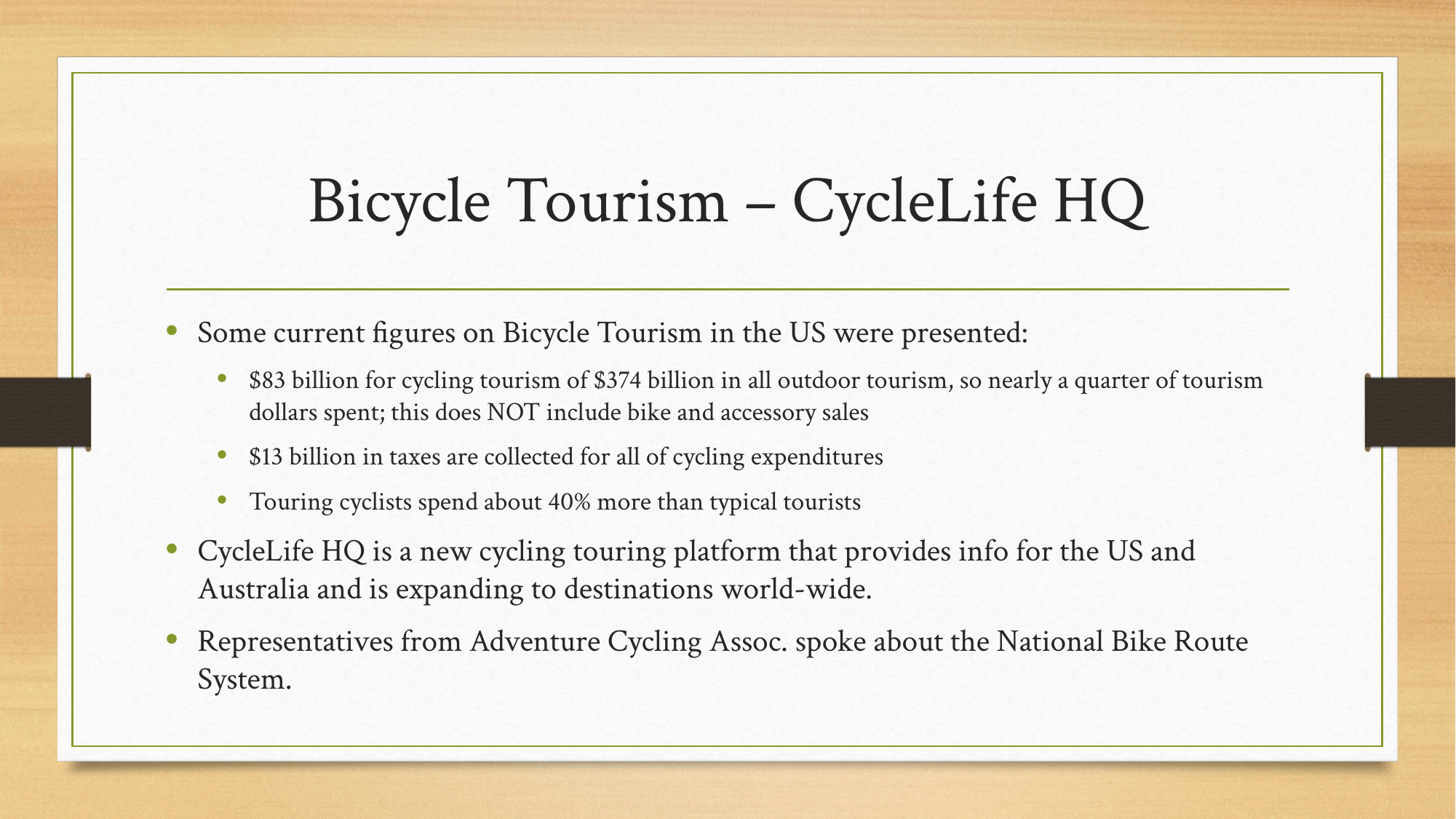

# Bicycle Tourism – CycleLife HQ
Some current figures on Bicycle Tourism in the US were presented:
$83 billion for cycling tourism of $374 billion in all outdoor tourism, so nearly a quarter of tourism dollars spent; this does NOT include bike and accessory sales
$13 billion in taxes are collected for all of cycling expenditures
Touring cyclists spend about 40% more than typical tourists
CycleLife HQ is a new cycling touring platform that provides info for the US and Australia and is expanding to destinations world-wide.
Representatives from Adventure Cycling Assoc. spoke about the National Bike Route System.